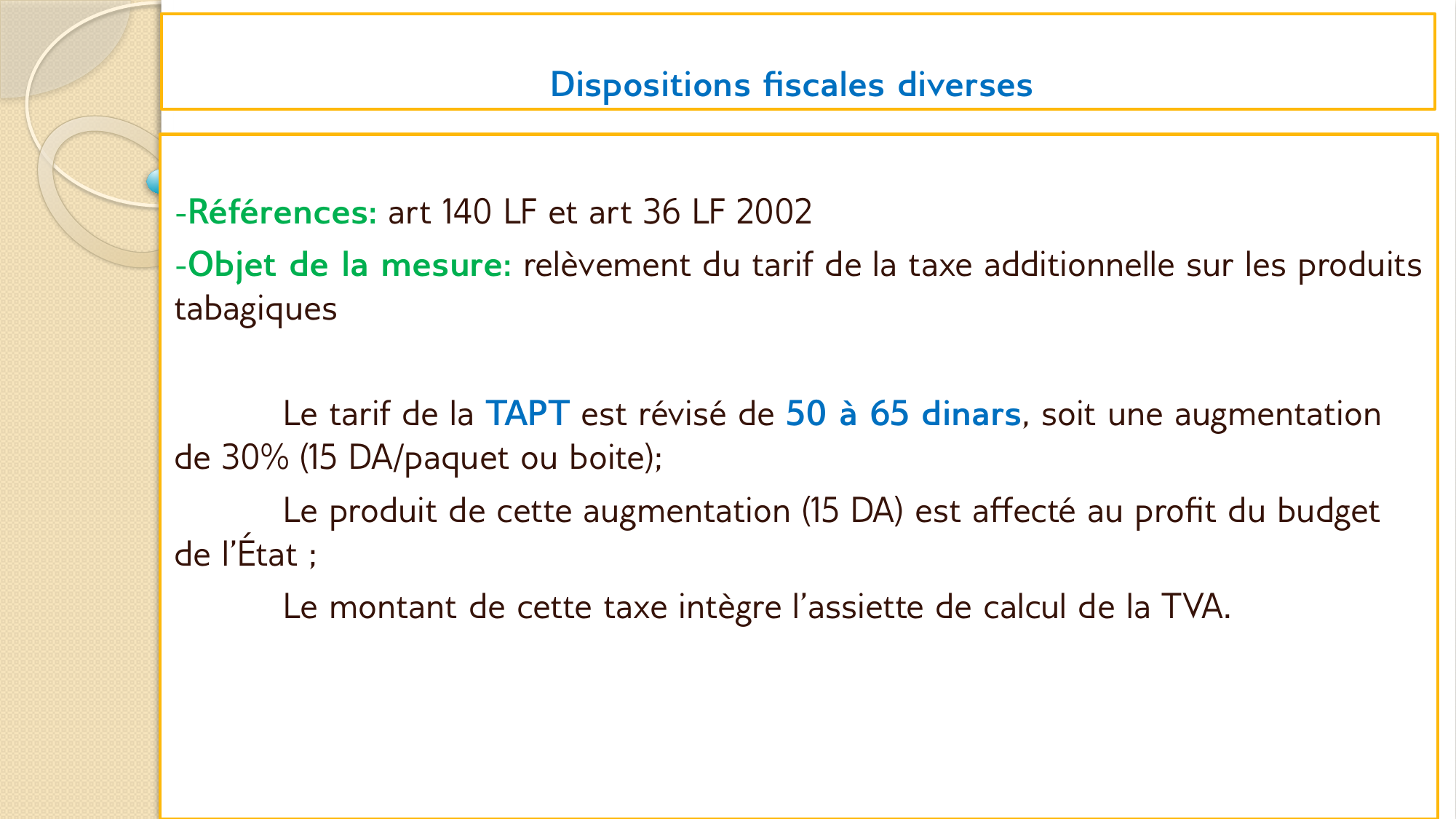

# Dispositions fiscales diverses

-Références: art 140 LF et art 36 LF 2002
-Objet de la mesure: relèvement du tarif de la taxe additionnelle sur les produits tabagiques

	Le tarif de la TAPT est révisé de 50 à 65 dinars, soit une augmentation de 30% (15 DA/paquet ou boite);
	Le produit de cette augmentation (15 DA) est affecté au profit du budget de l’État ;
	Le montant de cette taxe intègre l’assiette de calcul de la TVA.